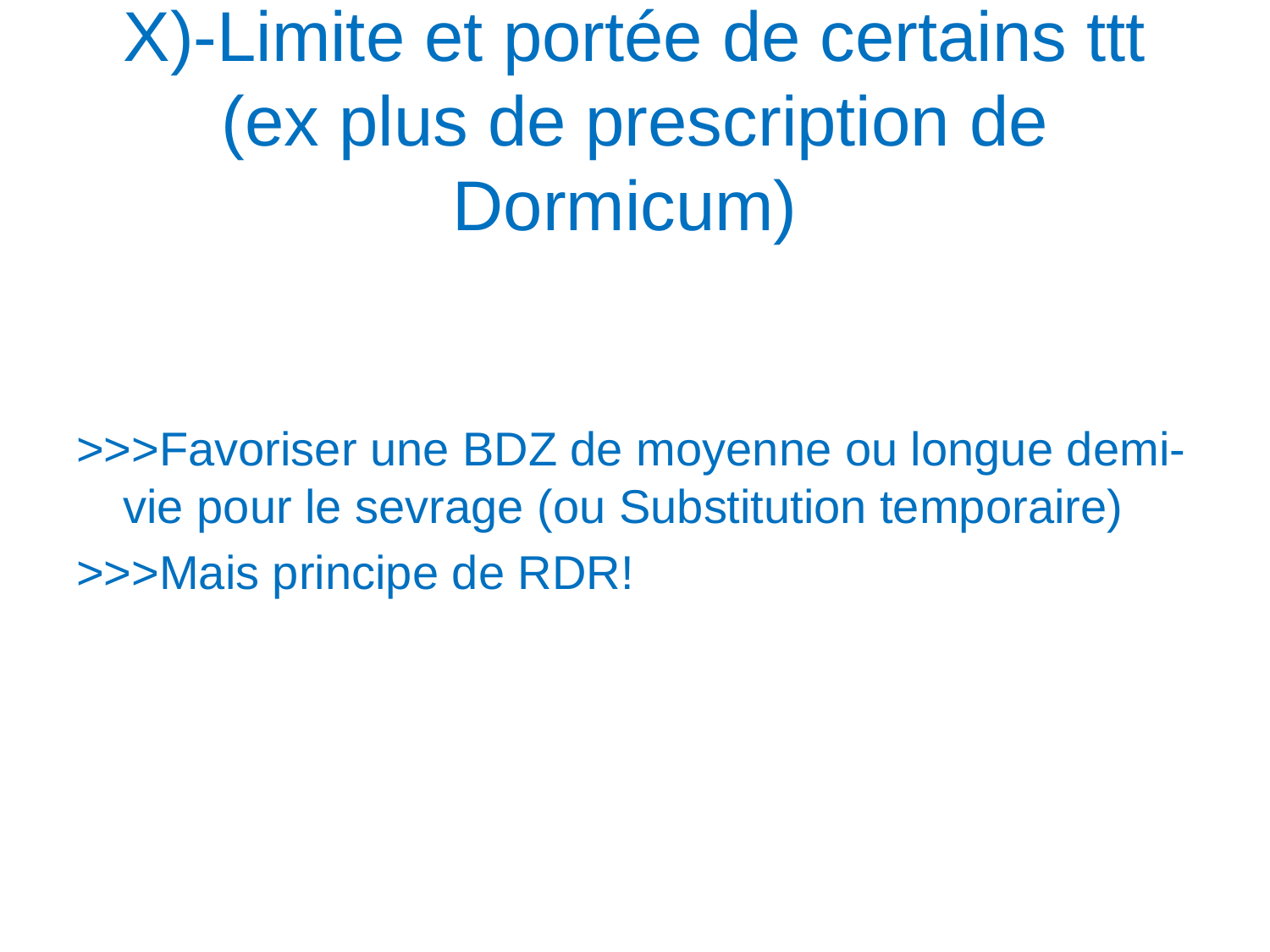

# X)-Limite et portée de certains ttt (ex plus de prescription de Dormicum)

>>>Favoriser une BDZ de moyenne ou longue demi-vie pour le sevrage (ou Substitution temporaire)
>>>Mais principe de RDR!